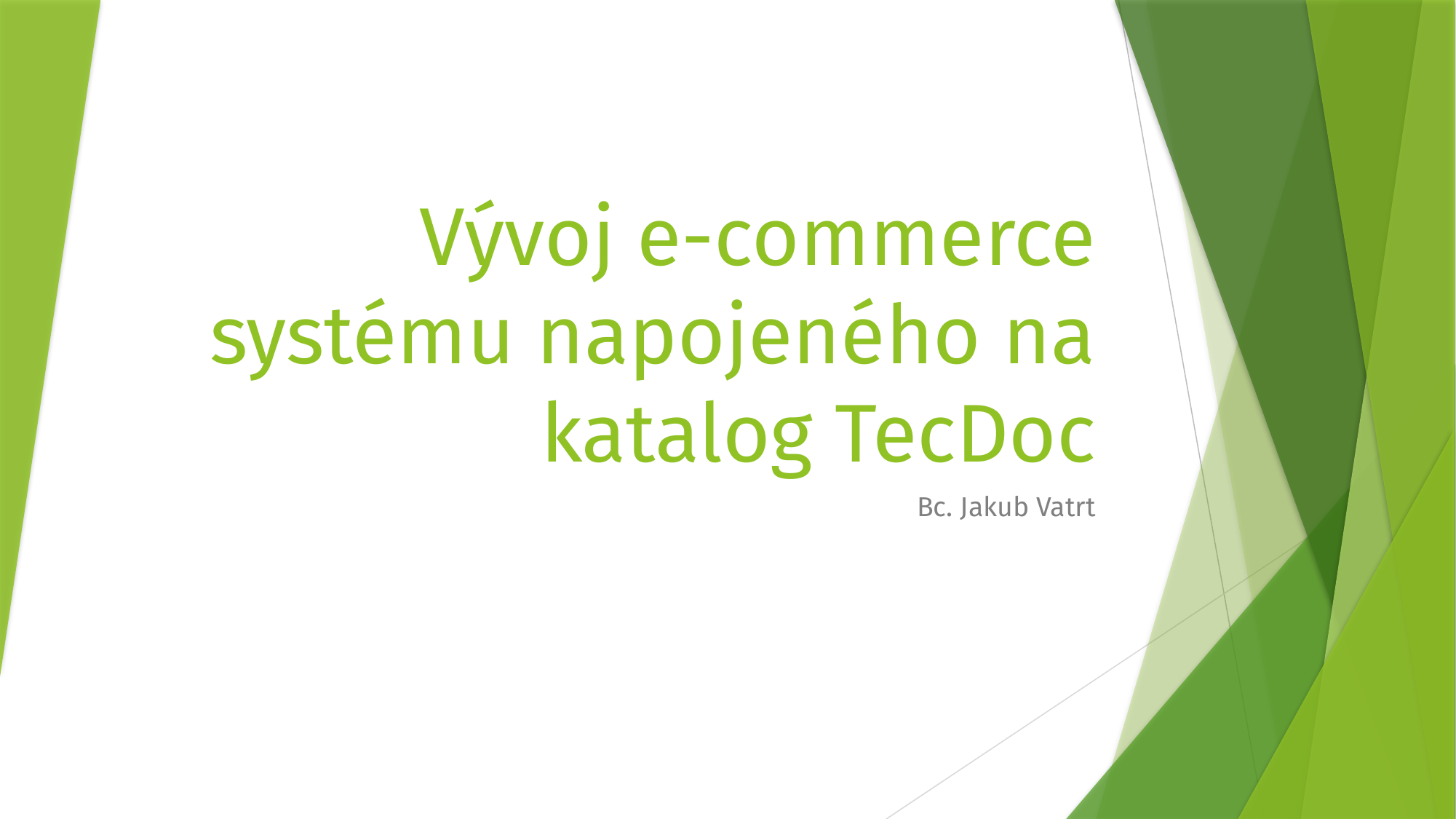

# Vývoj e-commerce systému napojeného na katalog TecDoc
Bc. Jakub Vatrt